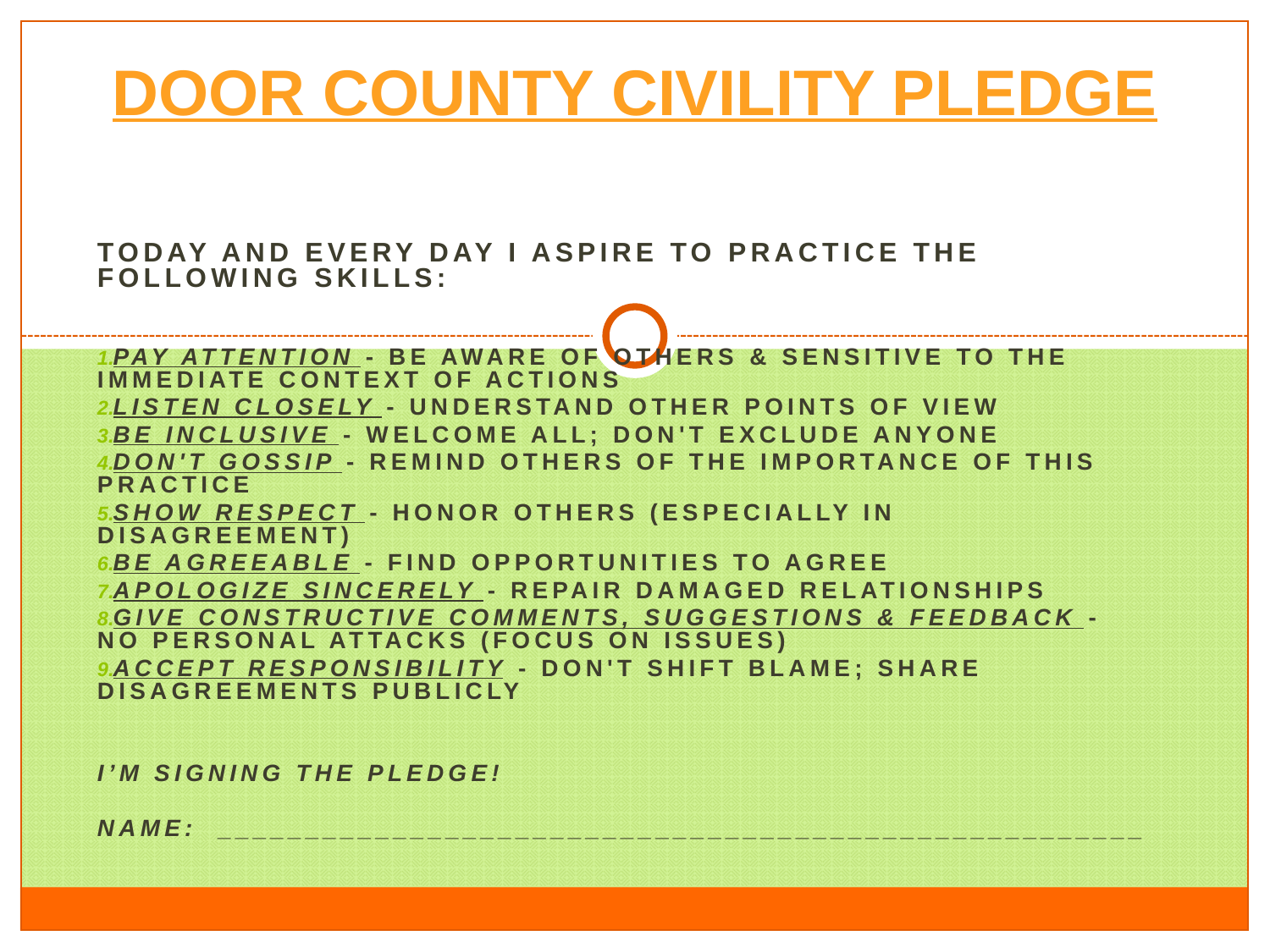

# DOOR COUNTY CIVILITY PLEDGE

TODAY AND EVERY DAY I ASPIRE TO PRACTICE THE FOLLOWING SKILLS:

PAY ATTENTION - BE AWARE OF OTHERS & SENSITIVE TO THE IMMEDIATE CONTEXT OF ACTIONS
LISTEN CLOSELY - UNDERSTAND OTHER POINTS OF VIEW
BE INCLUSIVE - WELCOME ALL; DON'T EXCLUDE ANYONE
DON'T GOSSIP - REMIND OTHERS OF THE IMPORTANCE OF THIS PRACTICE
SHOW RESPECT - HONOR OTHERS (ESPECIALLY IN DISAGREEMENT)
BE AGREEABLE - FIND OPPORTUNITIES TO AGREE
APOLOGIZE SINCERELY - REPAIR DAMAGED RELATIONSHIPS
GIVE CONSTRUCTIVE COMMENTS, SUGGESTIONS & FEEDBACK - NO PERSONAL ATTACKS (FOCUS ON ISSUES)
ACCEPT RESPONSIBILITY - DON'T SHIFT BLAME; SHARE DISAGREEMENTS PUBLICLY

I’M SIGNING THE PLEDGE!

NAME:  _____________________________________________________